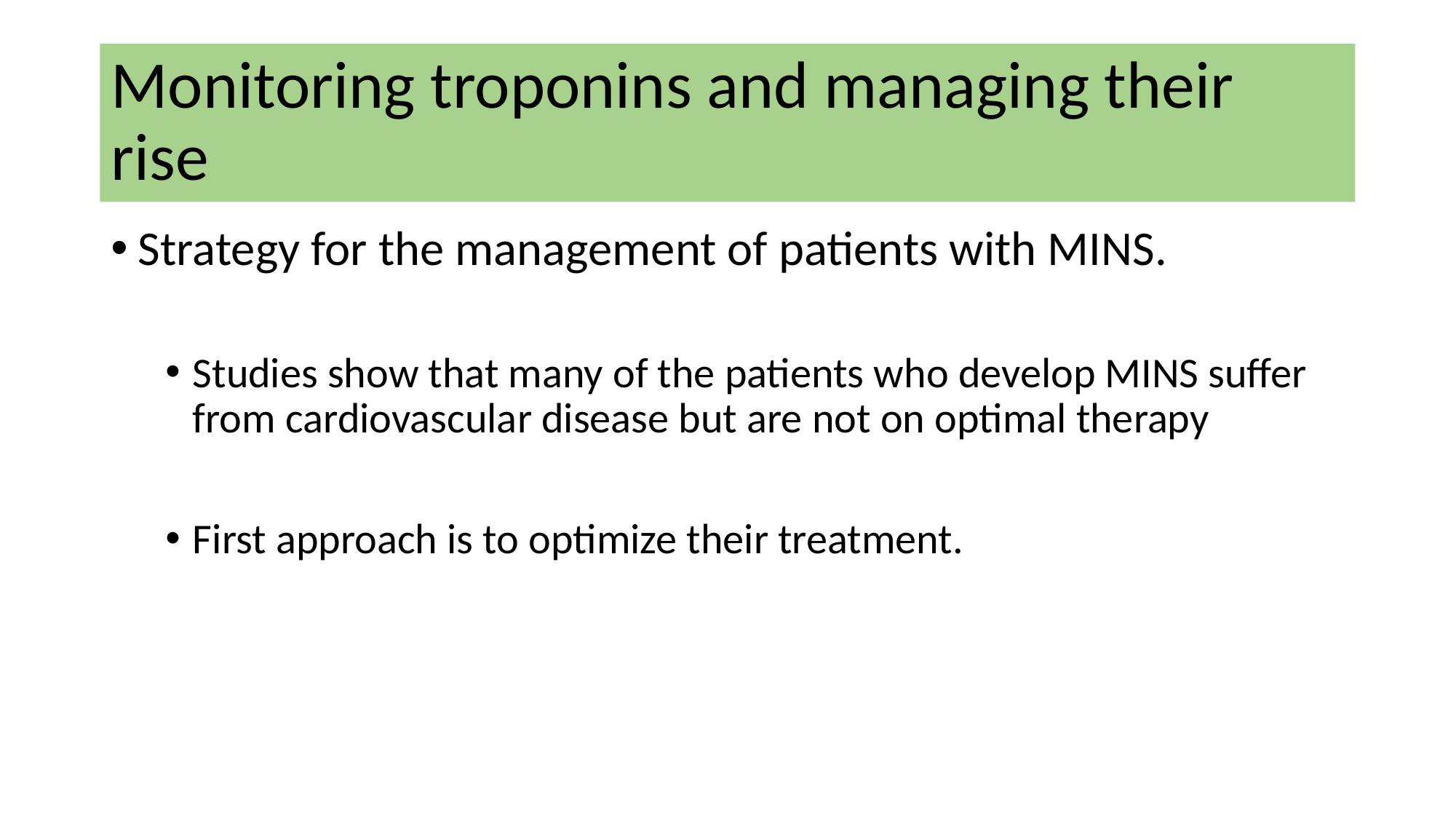

# Monitoring troponins and managing their rise
Strategy for the management of patients with MINS.

Studies show that many of the patients who develop MINS suffer from cardiovascular disease but are not on optimal therapy

First approach is to optimize their treatment.